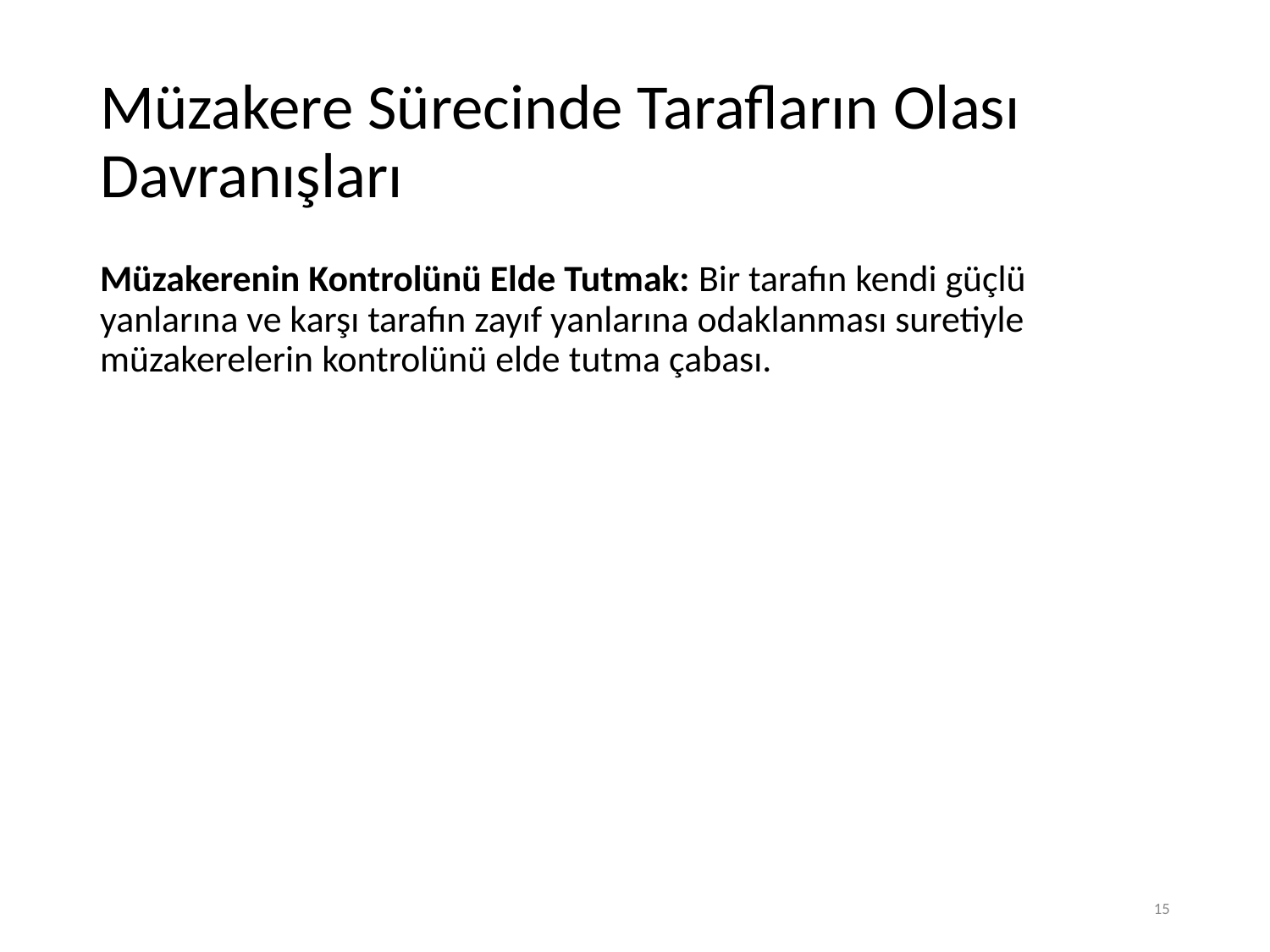

# Müzakere Sürecinde Tarafların Olası Davranışları
Müzakerenin Kontrolünü Elde Tutmak: Bir tarafın kendi güçlü yanlarına ve karşı tarafın zayıf yanlarına odaklanması suretiyle müzakerelerin kontrolünü elde tutma çabası.
15